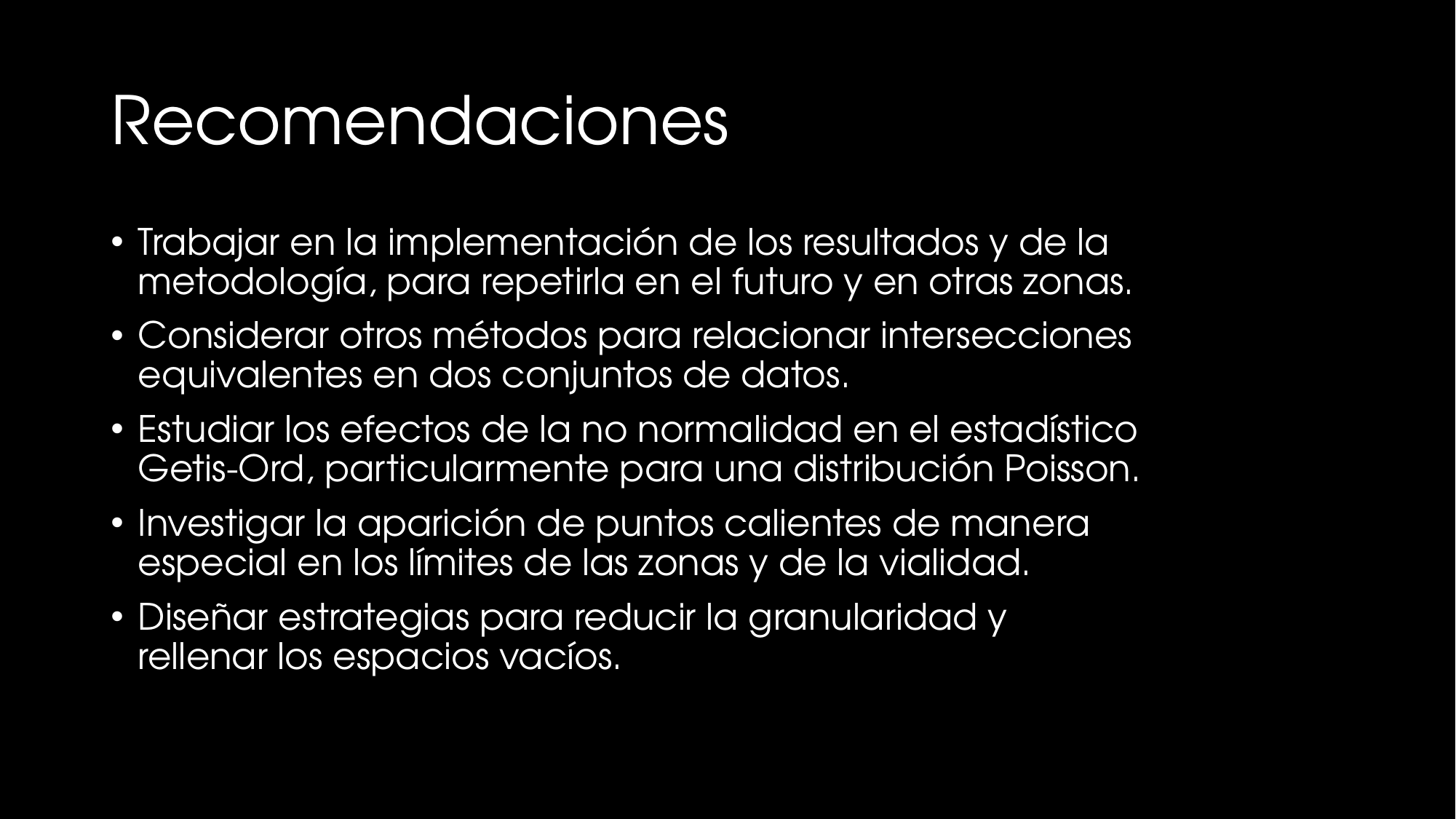

# Recomendaciones
Trabajar en la implementación de los resultados y de la metodología, para repetirla en el futuro y en otras zonas.
Considerar otros métodos para relacionar intersecciones equivalentes en dos conjuntos de datos.
Estudiar los efectos de la no normalidad en el estadístico Getis-Ord, particularmente para una distribución Poisson.
Investigar la aparición de puntos calientes de manera especial en los límites de las zonas y de la vialidad.
Diseñar estrategias para reducir la granularidad y rellenar los espacios vacíos.